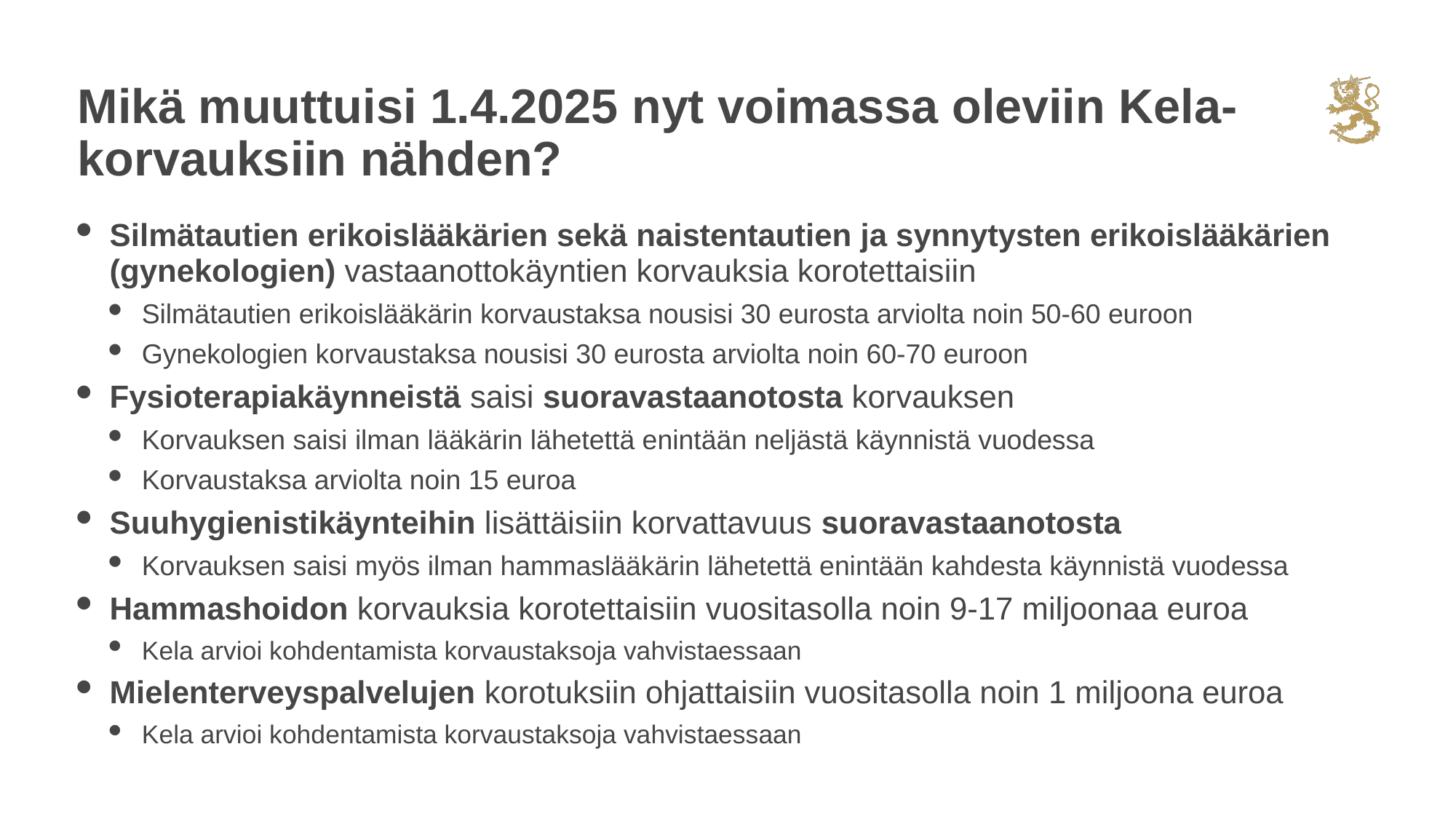

# Mikä muuttuisi 1.4.2025 nyt voimassa oleviin Kela-korvauksiin nähden?
Silmätautien erikoislääkärien sekä naistentautien ja synnytysten erikoislääkärien (gynekologien) vastaanottokäyntien korvauksia korotettaisiin
Silmätautien erikoislääkärin korvaustaksa nousisi 30 eurosta arviolta noin 50-60 euroon
Gynekologien korvaustaksa nousisi 30 eurosta arviolta noin 60-70 euroon
Fysioterapiakäynneistä saisi suoravastaanotosta korvauksen
Korvauksen saisi ilman lääkärin lähetettä enintään neljästä käynnistä vuodessa
Korvaustaksa arviolta noin 15 euroa
Suuhygienistikäynteihin lisättäisiin korvattavuus suoravastaanotosta
Korvauksen saisi myös ilman hammaslääkärin lähetettä enintään kahdesta käynnistä vuodessa
Hammashoidon korvauksia korotettaisiin vuositasolla noin 9-17 miljoonaa euroa
Kela arvioi kohdentamista korvaustaksoja vahvistaessaan
Mielenterveyspalvelujen korotuksiin ohjattaisiin vuositasolla noin 1 miljoona euroa
Kela arvioi kohdentamista korvaustaksoja vahvistaessaan